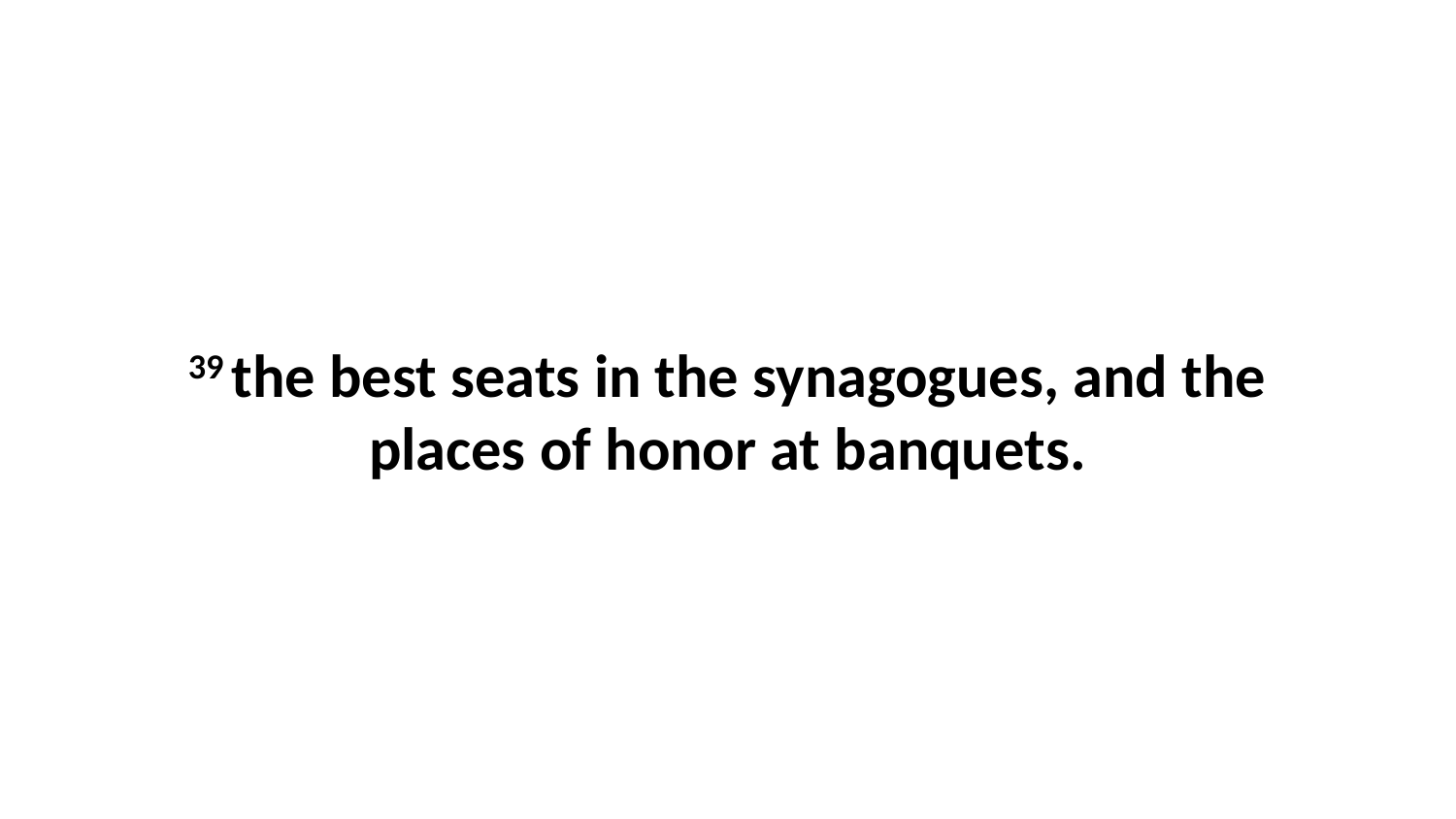

39 the best seats in the synagogues, and the places of honor at banquets.